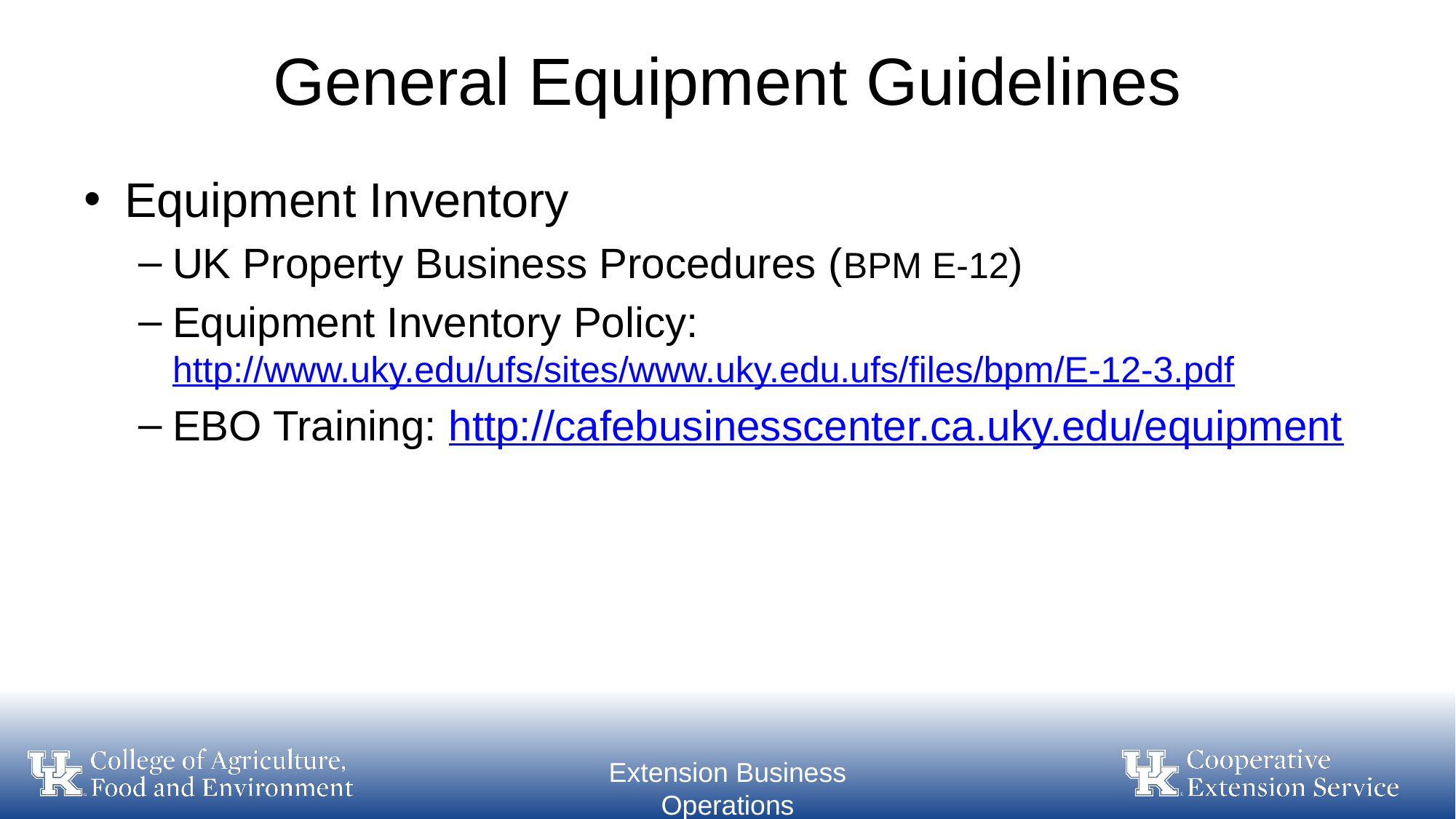

# General Equipment Guidelines
Equipment Inventory
UK Property Business Procedures (BPM E-12)
Equipment Inventory Policy: http://www.uky.edu/ufs/sites/www.uky.edu.ufs/files/bpm/E-12-3.pdf
EBO Training: http://cafebusinesscenter.ca.uky.edu/equipment

Extension Business Operations